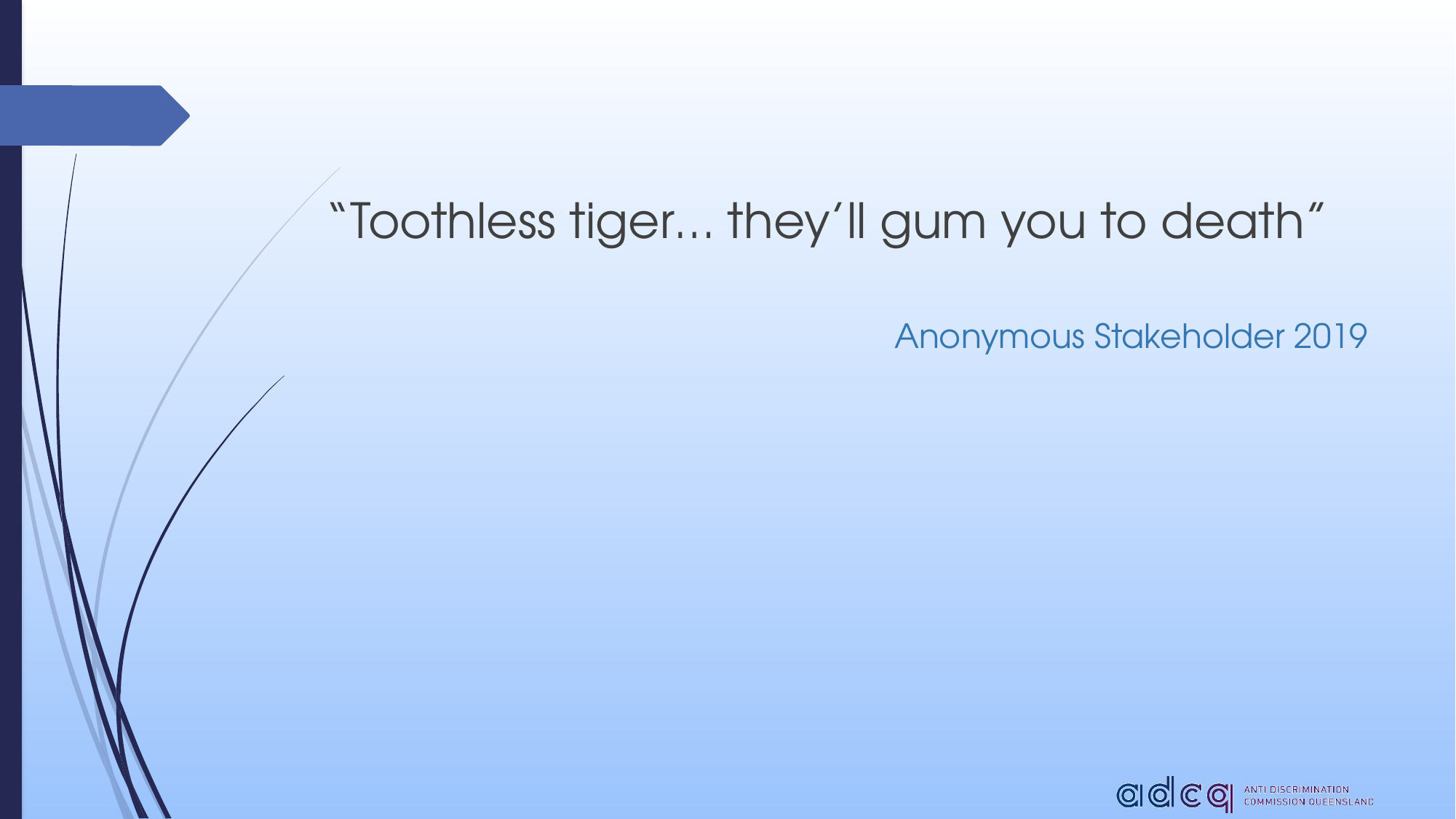

“Toothless tiger… they’ll gum you to death”

Anonymous Stakeholder 2019